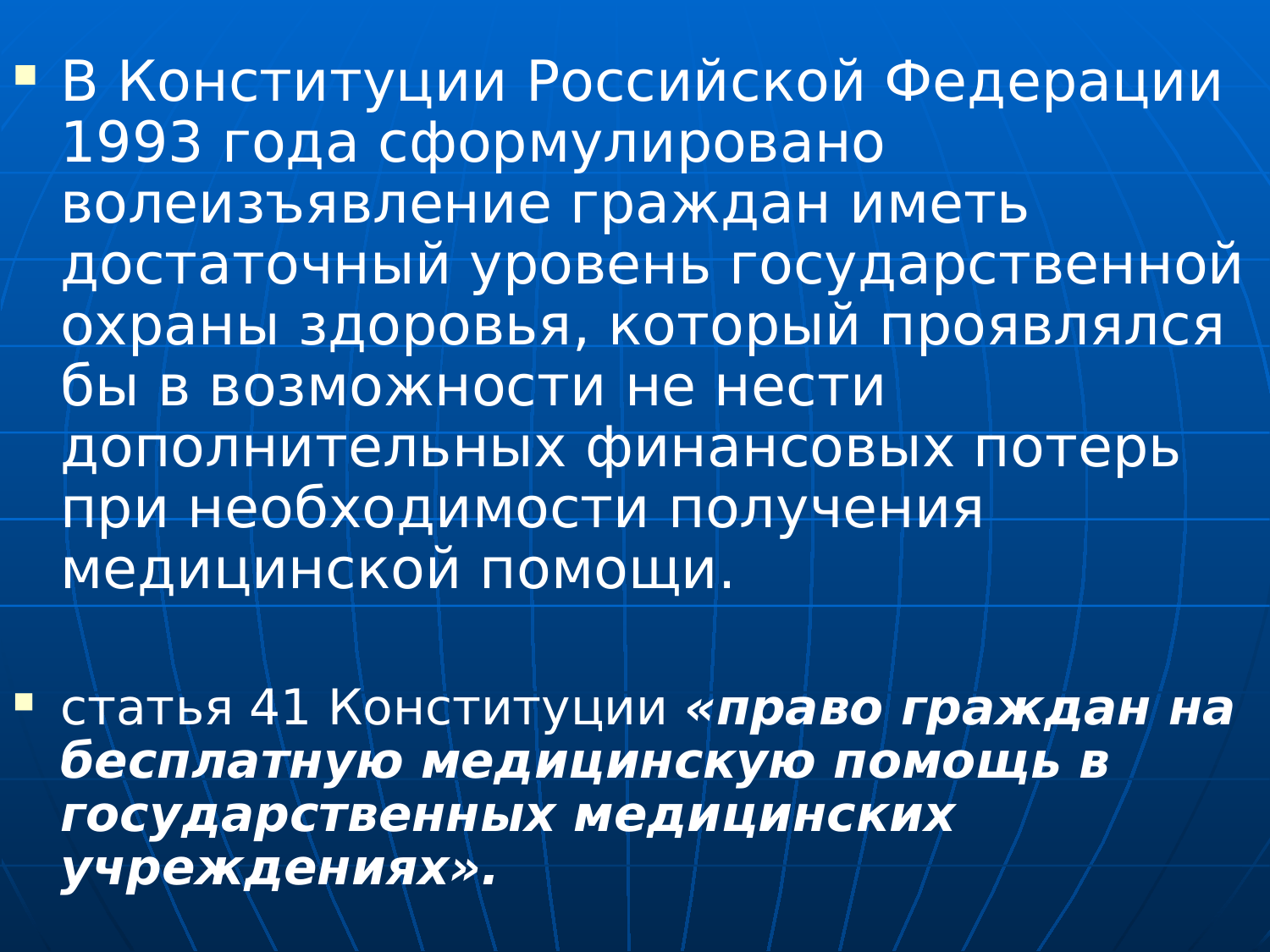

В Конституции Российской Федерации 1993 года сформулировано волеизъявление граждан иметь достаточный уровень государственной охраны здоровья, который проявлялся бы в возможности не нести дополнительных финансовых потерь при необходимости получения медицинской помощи.

статья 41 Конституции «право граждан на бесплатную медицинскую помощь в государственных медицинских учреждениях».